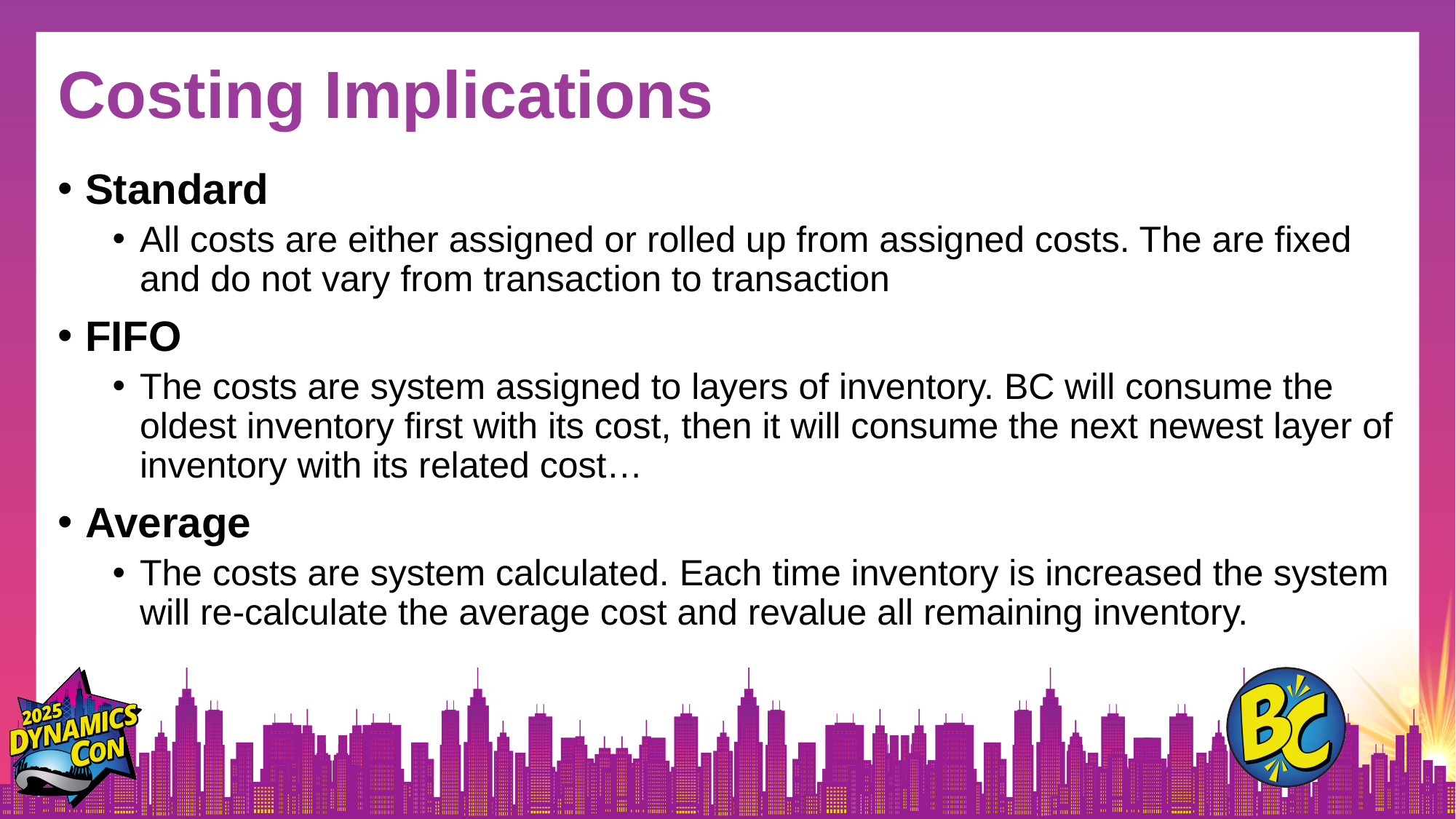

# Costing Implications
Standard
All costs are either assigned or rolled up from assigned costs. The are fixed and do not vary from transaction to transaction
FIFO
The costs are system assigned to layers of inventory. BC will consume the oldest inventory first with its cost, then it will consume the next newest layer of inventory with its related cost…
Average
The costs are system calculated. Each time inventory is increased the system will re-calculate the average cost and revalue all remaining inventory.